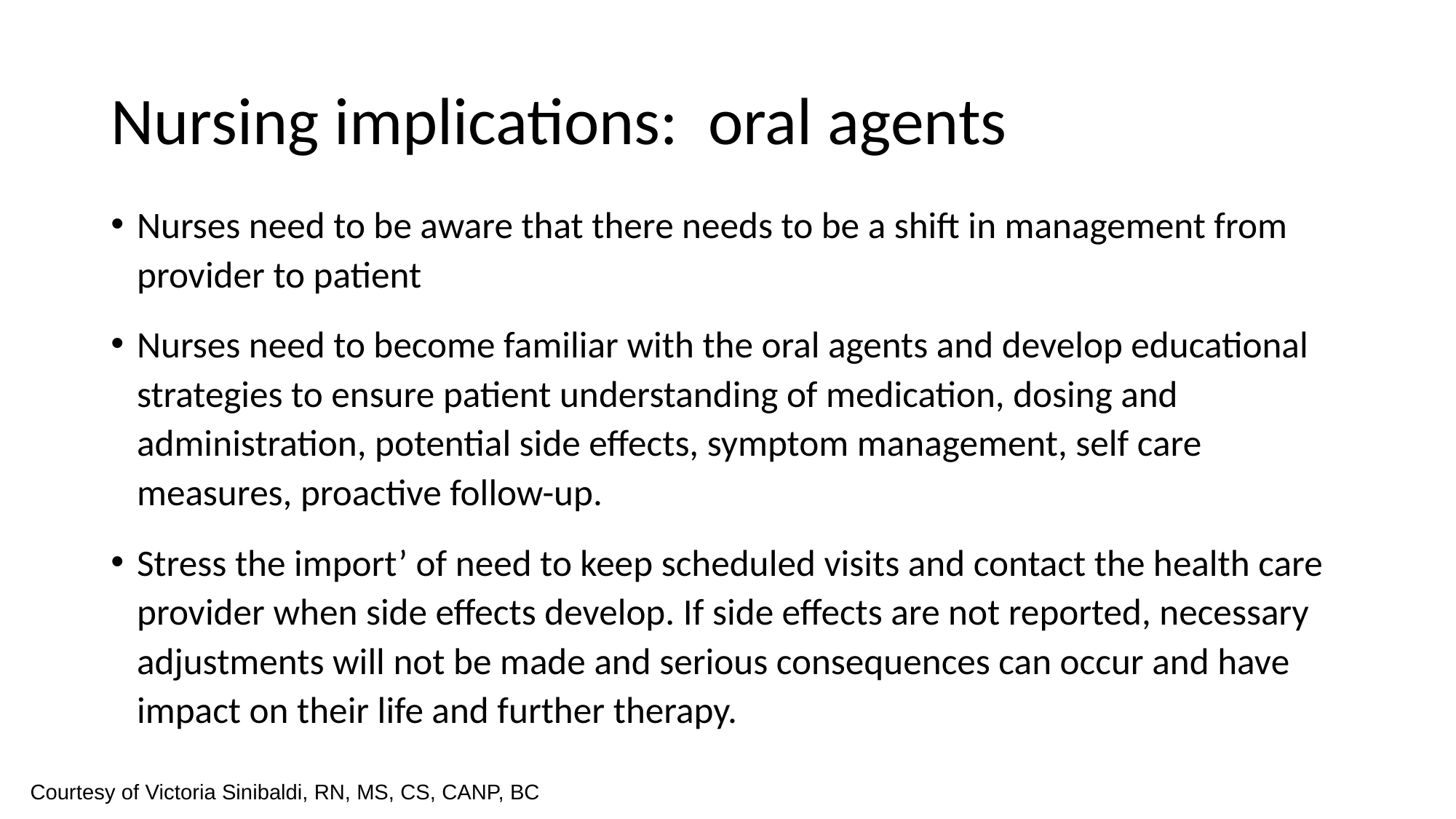

# Nursing implications:  oral agents
Nurses need to be aware that there needs to be a shift in management from provider to patient
Nurses need to become familiar with the oral agents and develop educational strategies to ensure patient understanding of medication, dosing and administration, potential side effects, symptom management, self care measures, proactive follow-up.
Stress the import’ of need to keep scheduled visits and contact the health care provider when side effects develop. If side effects are not reported, necessary adjustments will not be made and serious consequences can occur and have impact on their life and further therapy.
Courtesy of Victoria Sinibaldi, RN, MS, CS, CANP, BC